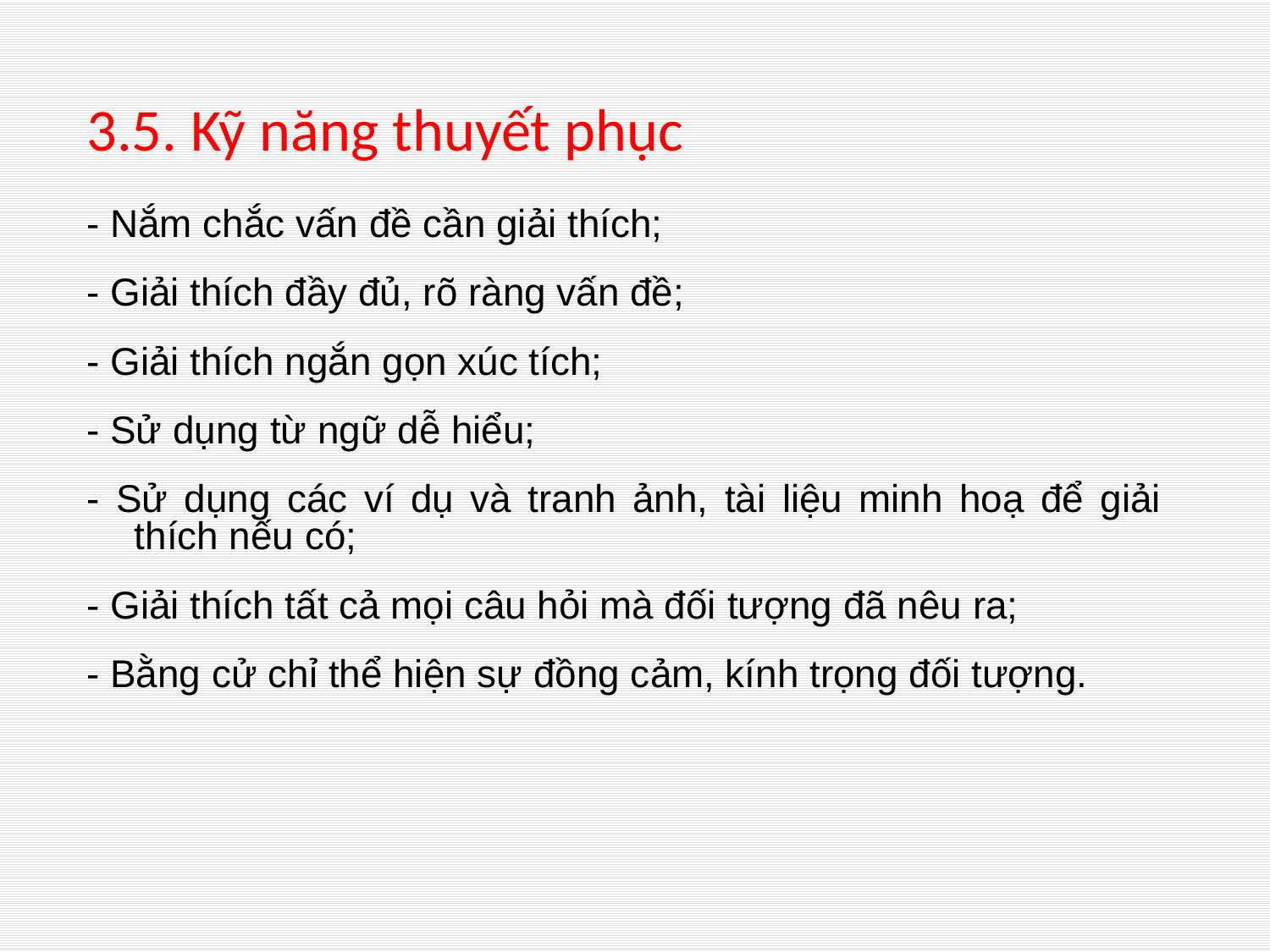

# 3.5. Kỹ năng thuyết phục
- Nắm chắc vấn đề cần giải thích;
- Giải thích đầy đủ, rõ ràng vấn đề;
- Giải thích ngắn gọn xúc tích;
- Sử dụng từ ngữ dễ hiểu;
- Sử dụng các ví dụ và tranh ảnh, tài liệu minh hoạ để giải thích nếu có;
- Giải thích tất cả mọi câu hỏi mà đối tượng đã nêu ra;
- Bằng cử chỉ thể hiện sự đồng cảm, kính trọng đối tượng.